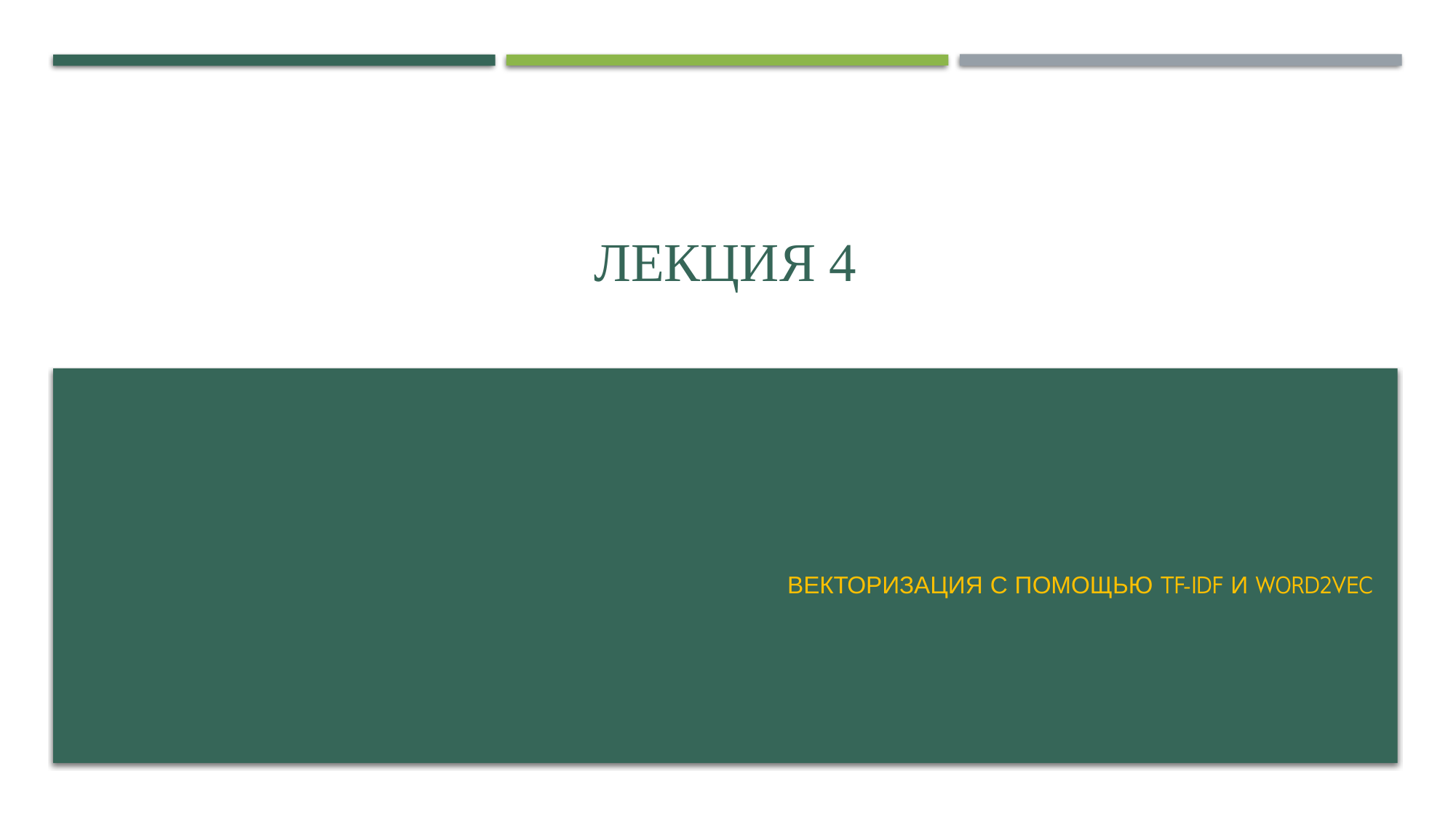

# Лекция 4
Векторизация с помощью tf-idf и word2vec